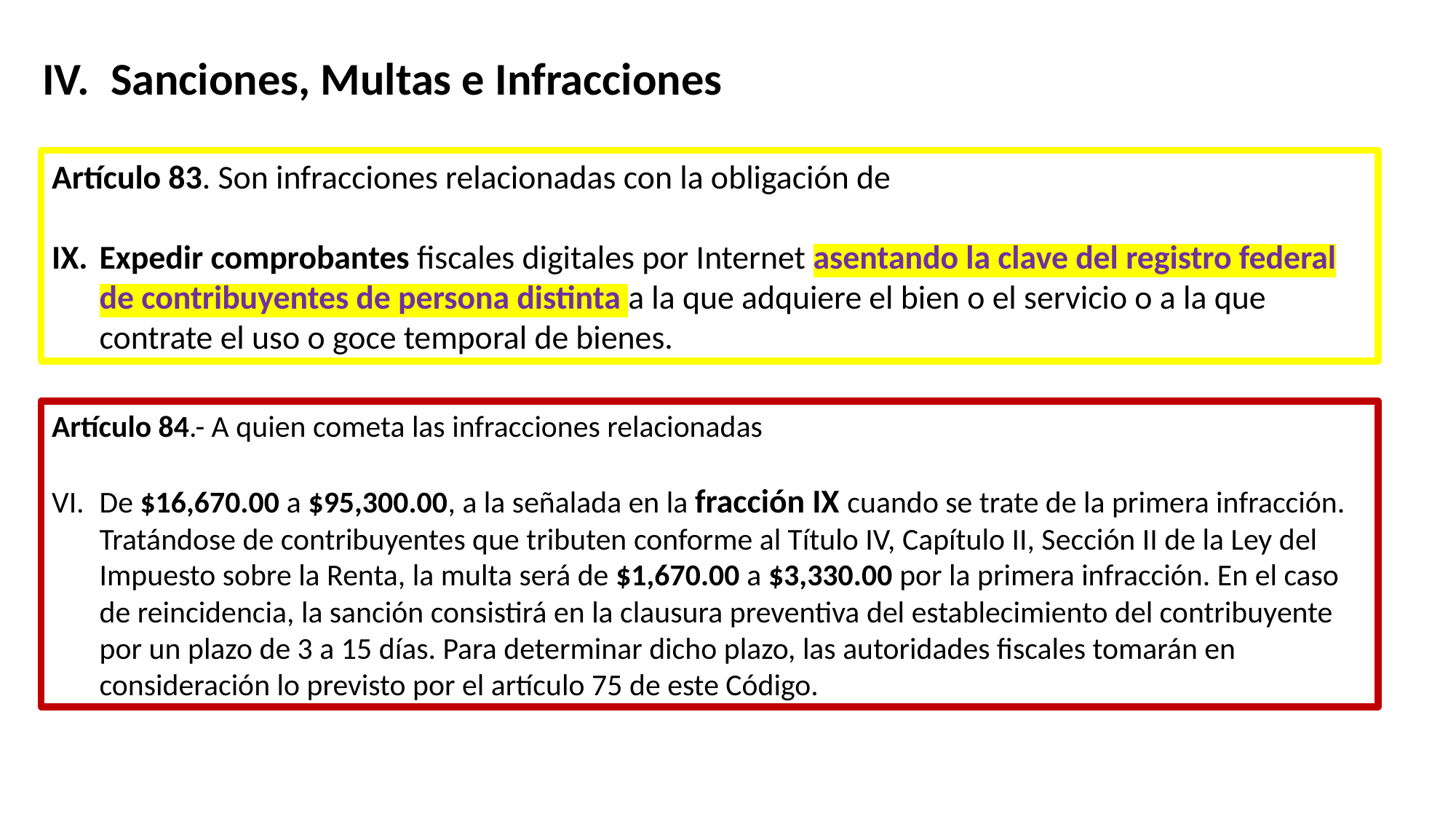

Sanciones, Multas e Infracciones
Artículo 83. Son infracciones relacionadas con la obligación de

Expedir comprobantes fiscales digitales por Internet asentando la clave del registro federal de contribuyentes de persona distinta a la que adquiere el bien o el servicio o a la que contrate el uso o goce temporal de bienes.
Artículo 84.- A quien cometa las infracciones relacionadas

De $16,670.00 a $95,300.00, a la señalada en la fracción IX cuando se trate de la primera infracción. Tratándose de contribuyentes que tributen conforme al Título IV, Capítulo II, Sección II de la Ley del Impuesto sobre la Renta, la multa será de $1,670.00 a $3,330.00 por la primera infracción. En el caso de reincidencia, la sanción consistirá en la clausura preventiva del establecimiento del contribuyente por un plazo de 3 a 15 días. Para determinar dicho plazo, las autoridades fiscales tomarán en consideración lo previsto por el artículo 75 de este Código.